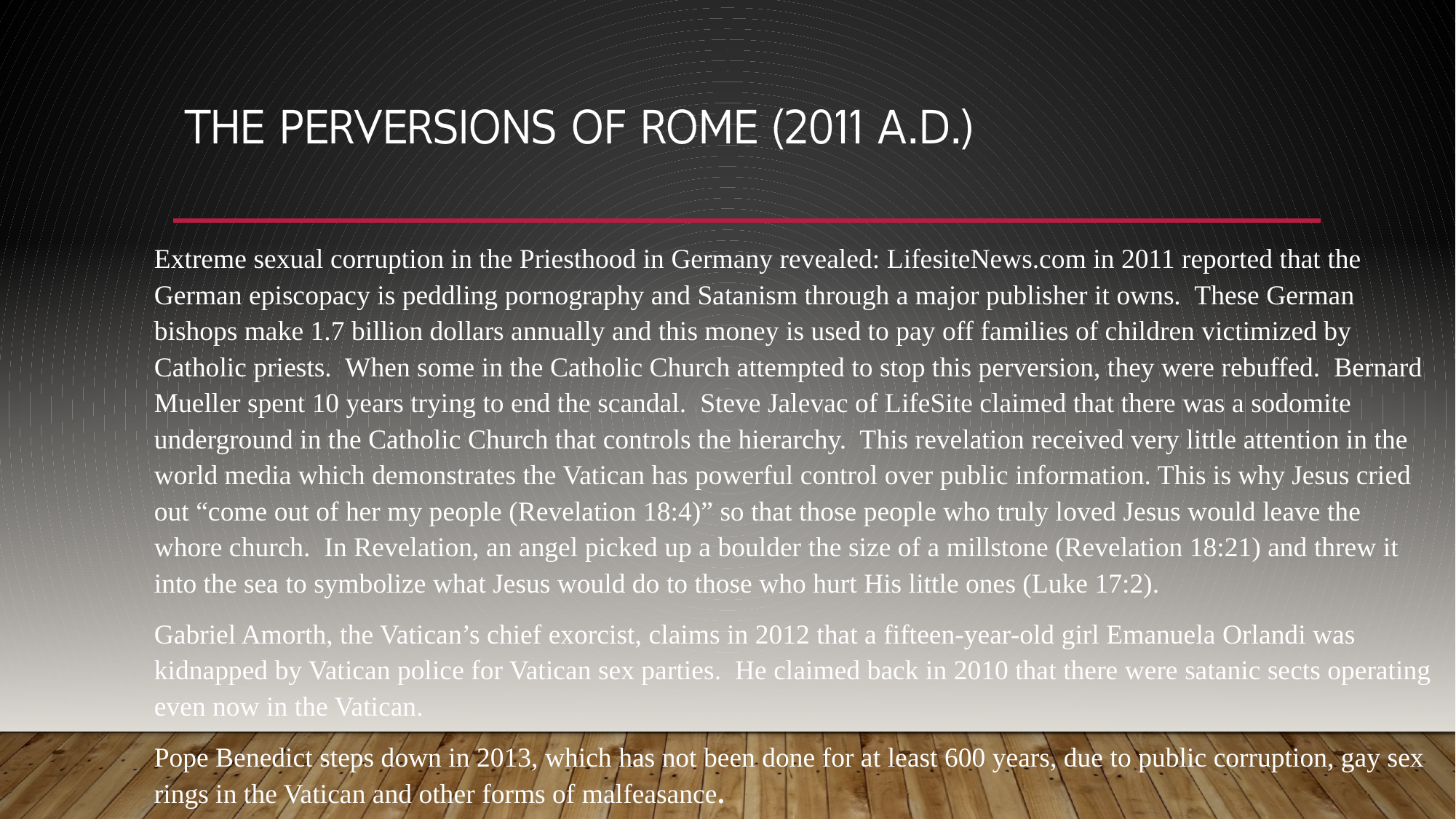

# The Perversions of Rome (2011 A.D.)
Extreme sexual corruption in the Priesthood in Germany revealed: LifesiteNews.com in 2011 reported that the German episcopacy is peddling pornography and Satanism through a major publisher it owns.  These German bishops make 1.7 billion dollars annually and this money is used to pay off families of children victimized by Catholic priests.  When some in the Catholic Church attempted to stop this perversion, they were rebuffed.  Bernard Mueller spent 10 years trying to end the scandal.  Steve Jalevac of LifeSite claimed that there was a sodomite underground in the Catholic Church that controls the hierarchy.  This revelation received very little attention in the world media which demonstrates the Vatican has powerful control over public information. This is why Jesus cried out “come out of her my people (Revelation 18:4)” so that those people who truly loved Jesus would leave the whore church.  In Revelation, an angel picked up a boulder the size of a millstone (Revelation 18:21) and threw it into the sea to symbolize what Jesus would do to those who hurt His little ones (Luke 17:2).
Gabriel Amorth, the Vatican’s chief exorcist, claims in 2012 that a fifteen-year-old girl Emanuela Orlandi was kidnapped by Vatican police for Vatican sex parties.  He claimed back in 2010 that there were satanic sects operating even now in the Vatican.
Pope Benedict steps down in 2013, which has not been done for at least 600 years, due to public corruption, gay sex rings in the Vatican and other forms of malfeasance.
It is this type of immorality in Rome that caused Martin Luther to rebel against the Vatican and renounce the Catholic Church.

Mother of the abominations of the Earth.